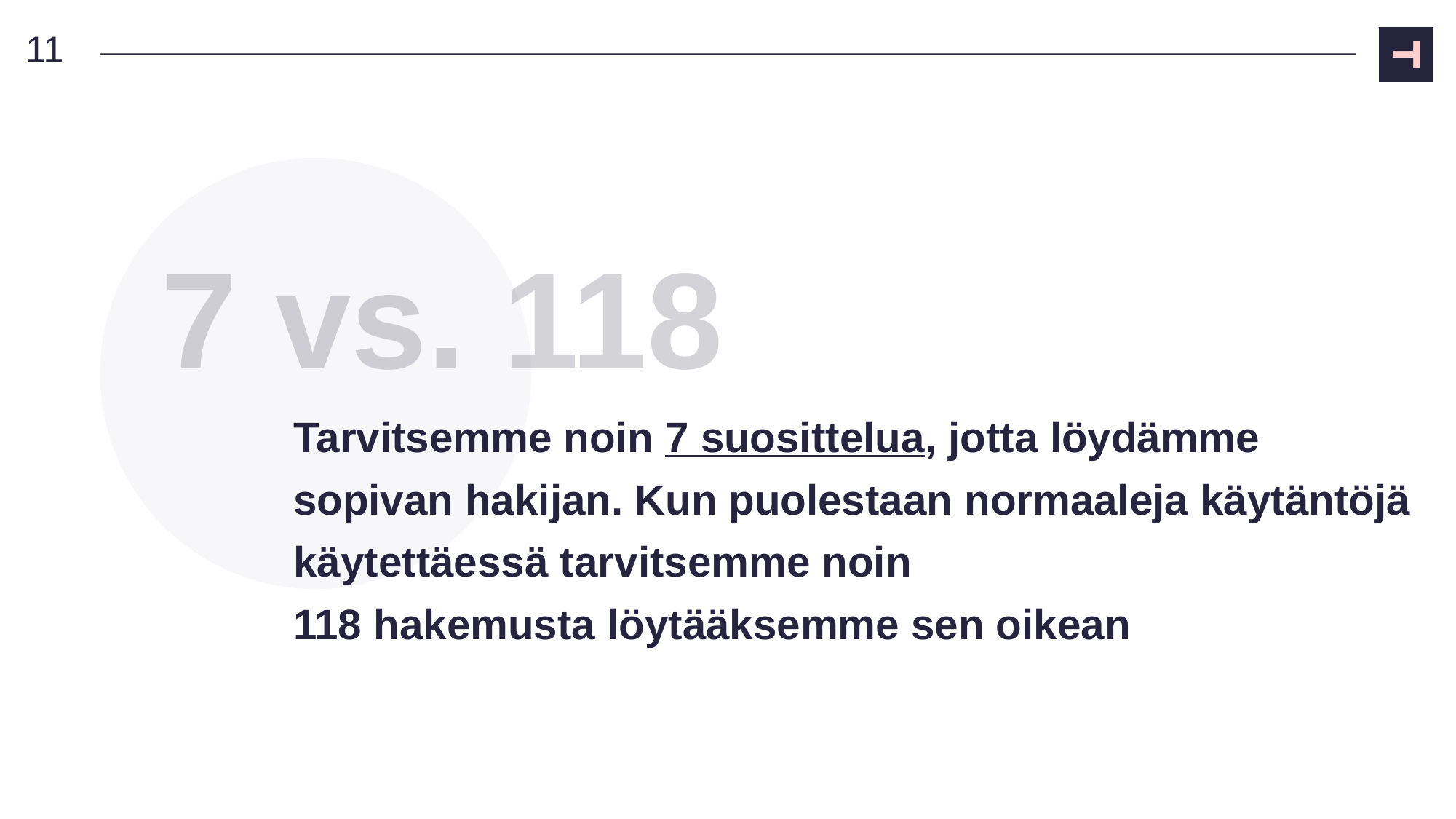

11

7 vs. 118
# Tarvitsemme noin 7 suosittelua, jotta löydämme sopivan hakijan. Kun puolestaan normaaleja käytäntöjä käytettäessä tarvitsemme noin 118 hakemusta löytääksemme sen oikean